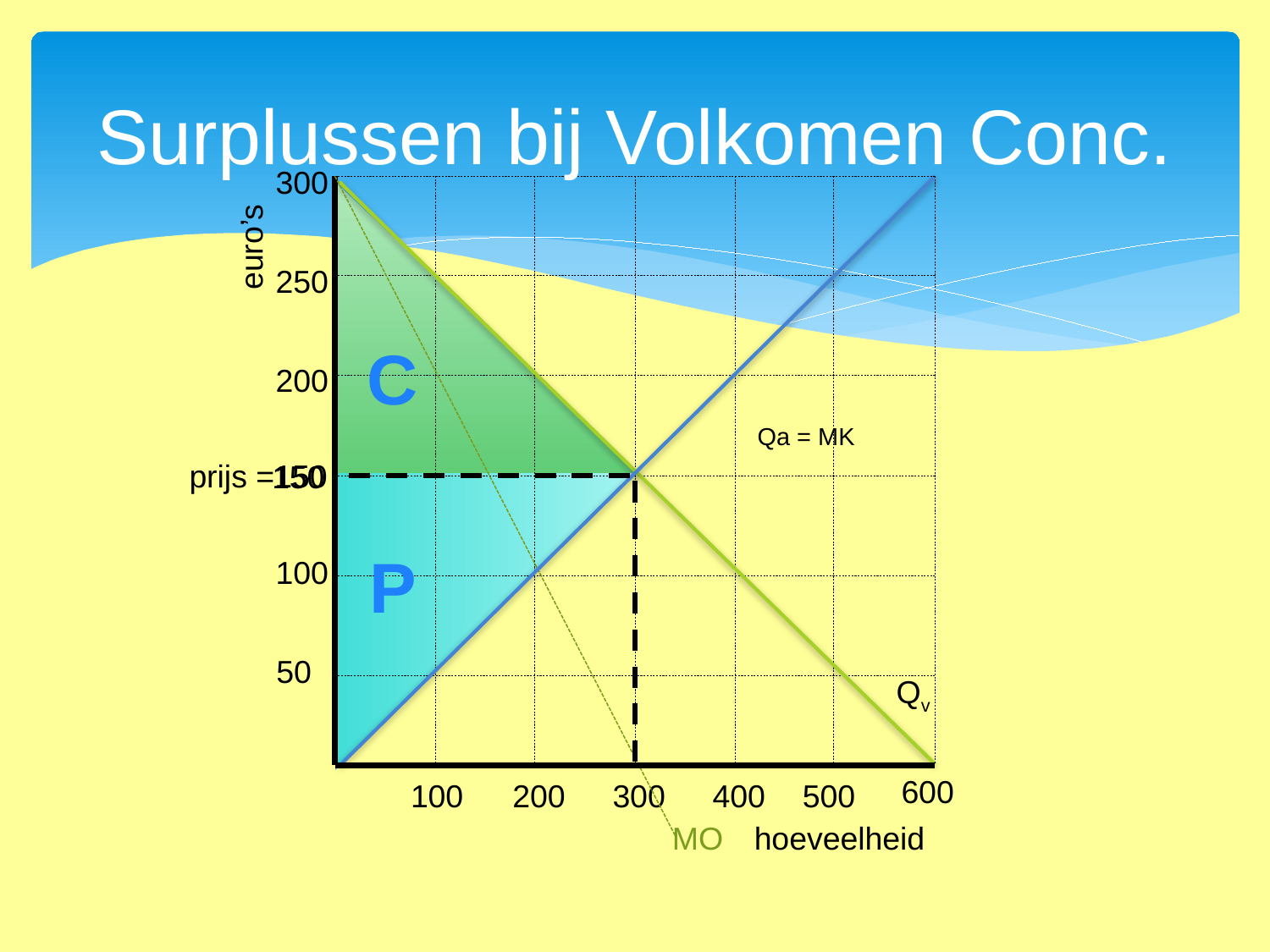

# Surplussen bij Volkomen Conc.
300

euro’s
250
C
200
Qa = MK
prijs =150
150

P
100
50
Qv
600
100
200
300
400
500
MO
hoeveelheid